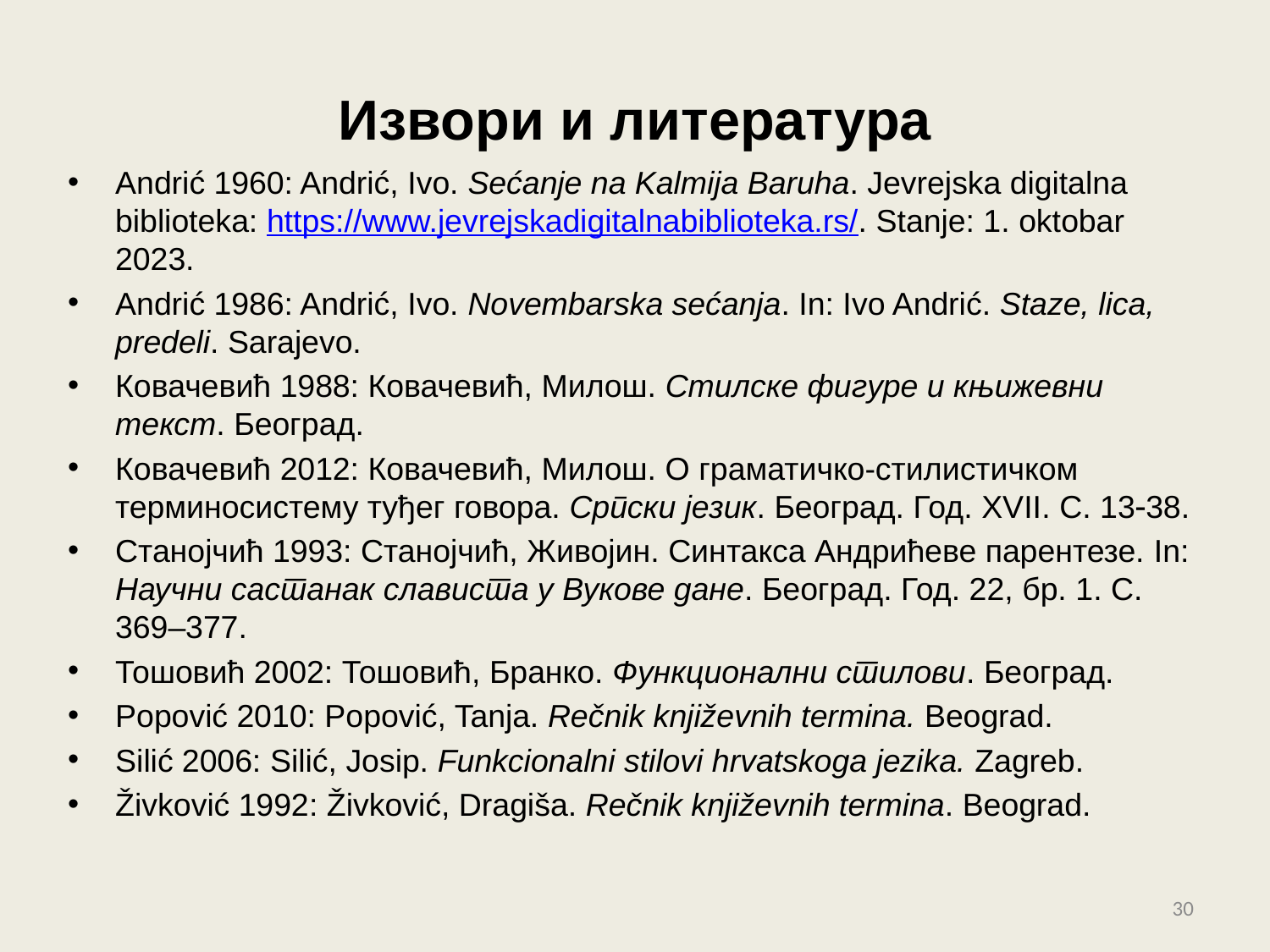

# Извори и литература
Andrić 1960: Andrić, Ivo. Sećanje na Kalmija Baruha. Jevrejska digitalna biblioteka: https://www.jevrejskadigitalnabiblioteka.rs/. Stanje: 1. oktobar 2023.
Andrić 1986: Andrić, Ivo. Novembarska sećanja. In: Ivo Andrić. Staze, lica, predeli. Sarajevo.
Ковачевић 1988: Ковачевић, Милош. Стилске фигуре и књижевни текст. Београд.
Ковачевић 2012: Ковачевић, Милош. О граматичко-стилистичком терминосистему туђег говора. Српски језик. Београд. Год. XVII. С. 13−38.
Станојчић 1993: Станојчић, Живојин. Синтакса Андрићеве парентезе. In: Научни састанак слависта у Вукове дане. Београд. Год. 22, бр. 1. С. 369–377.
Тошовић 2002: Тошовић, Бранко. Функционални стилови. Београд.
Popović 2010: Popović, Tanja. Rečnik književnih termina. Beograd.
Silić 2006: Silić, Josip. Funkcionalni stilovi hrvatskoga jezika. Zagreb.
Živković 1992: Živković, Dragiša. Rečnik književnih termina. Beograd.
30